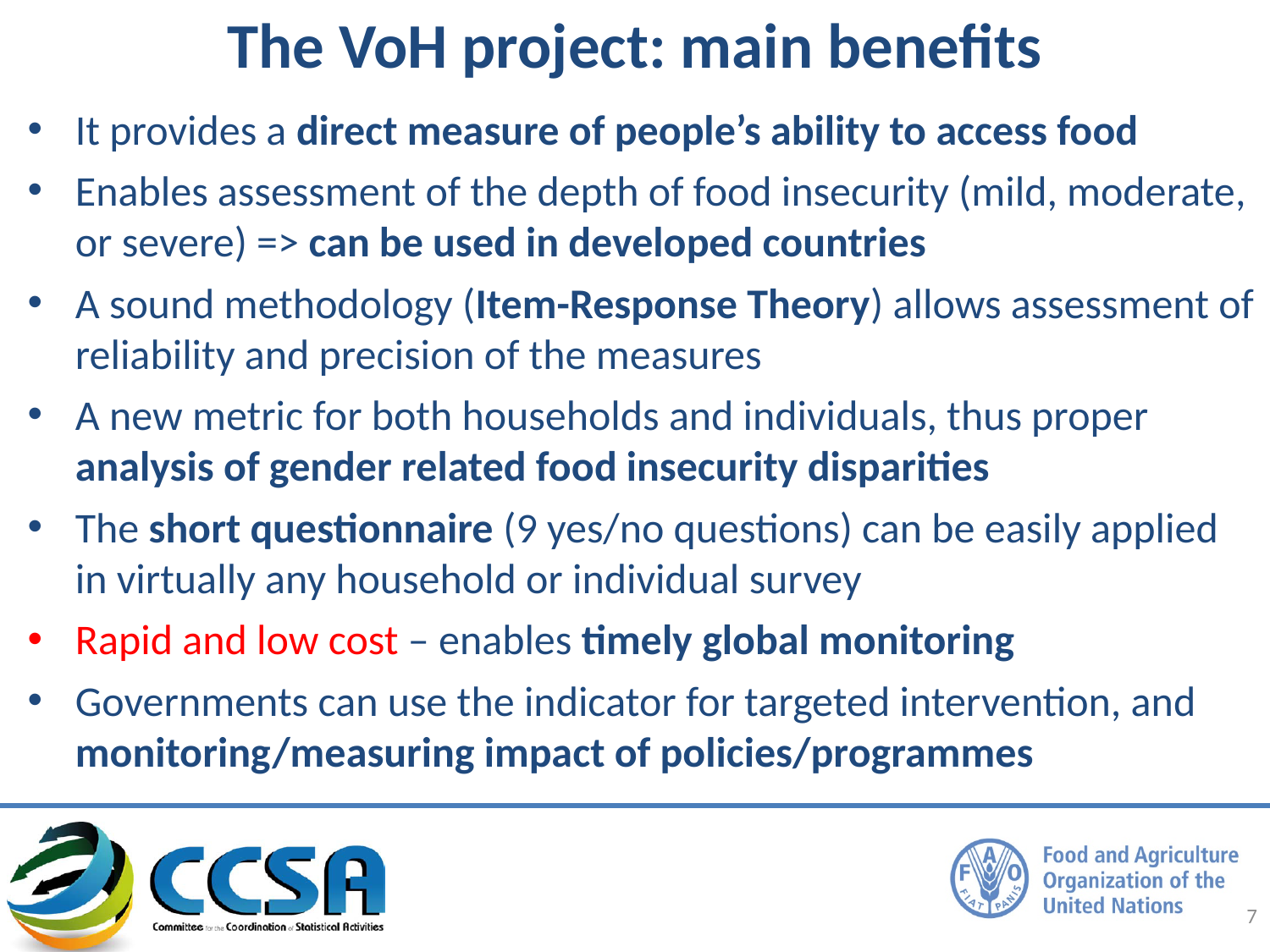

# The VoH project: main benefits
It provides a direct measure of people’s ability to access food
Enables assessment of the depth of food insecurity (mild, moderate, or severe) => can be used in developed countries
A sound methodology (Item-Response Theory) allows assessment of reliability and precision of the measures
A new metric for both households and individuals, thus proper analysis of gender related food insecurity disparities
The short questionnaire (9 yes/no questions) can be easily applied in virtually any household or individual survey
Rapid and low cost – enables timely global monitoring
Governments can use the indicator for targeted intervention, and monitoring/measuring impact of policies/programmes
7